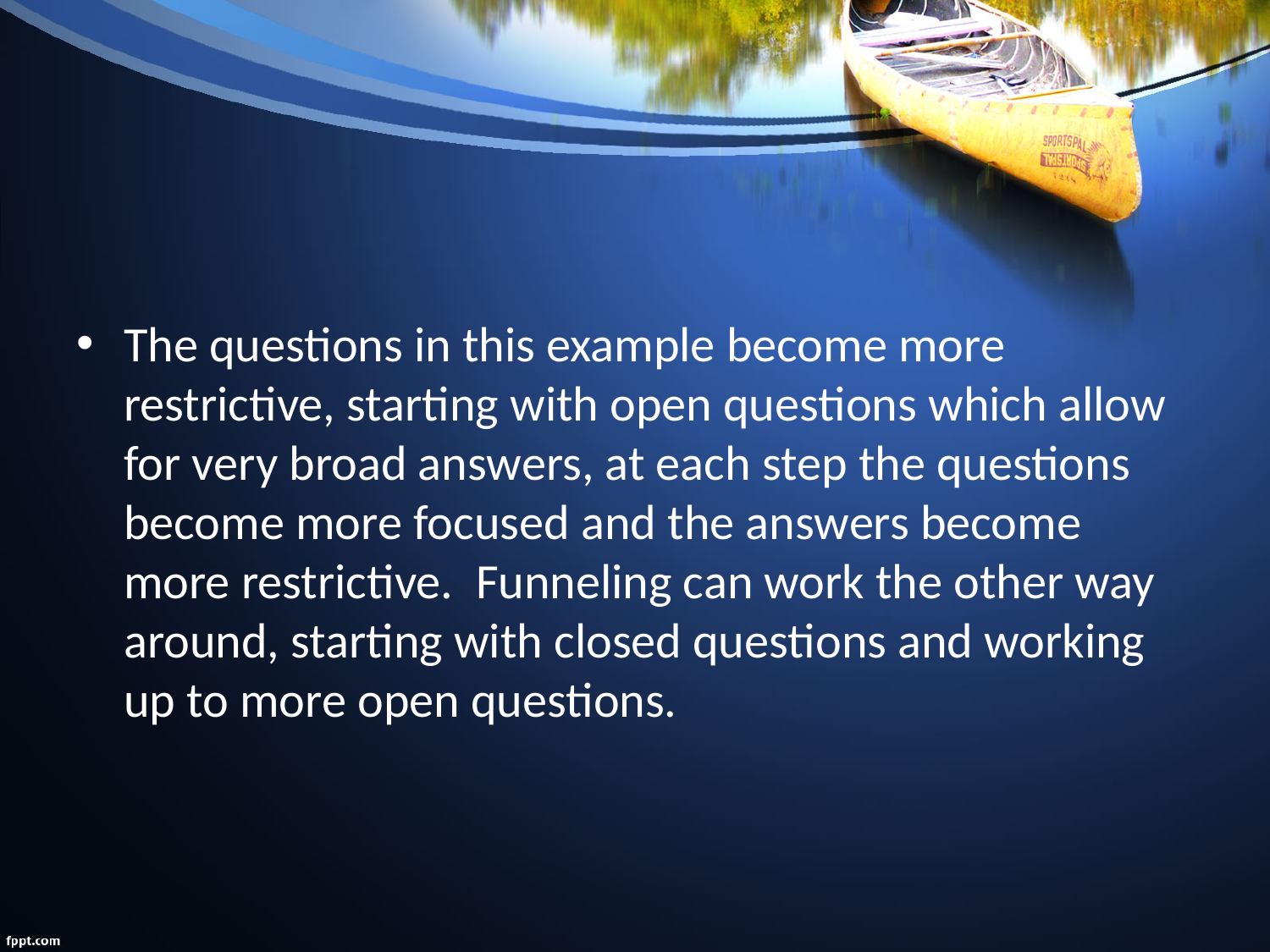

#
The questions in this example become more restrictive, starting with open questions which allow for very broad answers, at each step the questions become more focused and the answers become more restrictive.  Funneling can work the other way around, starting with closed questions and working up to more open questions.